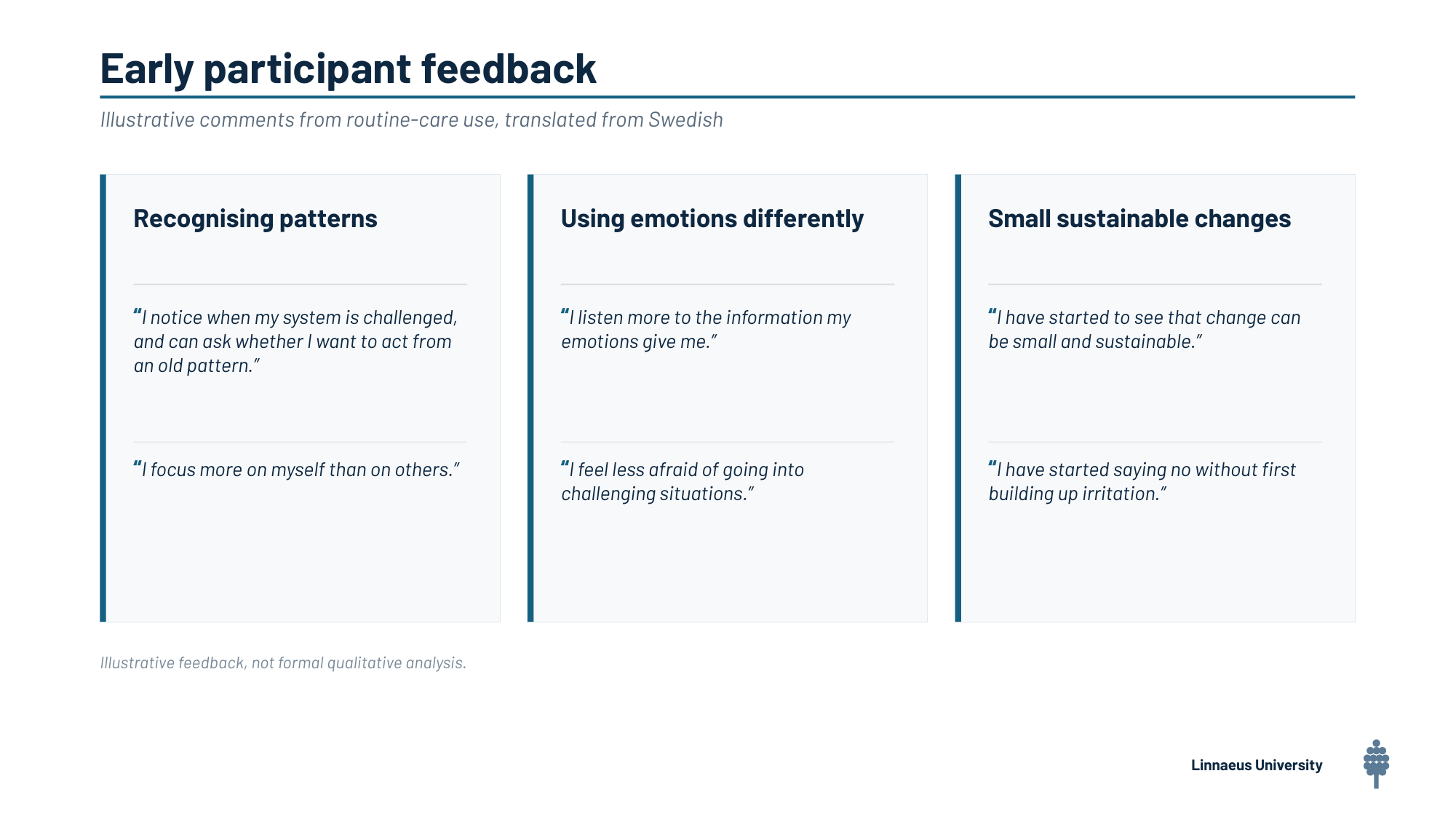

Early participant feedback

Illustrative comments from routine-care use, translated from Swedish

Recognising patterns
Using emotions differently
Small sustainable changes

“I notice when my system is challenged, and can ask whether I want to act from an old pattern.”
“I listen more to the information my emotions give me.”
“I have started to see that change can be small and sustainable.”

“I focus more on myself than on others.”
“I feel less afraid of going into challenging situations.”
“I have started saying no without first building up irritation.”
Illustrative feedback, not formal qualitative analysis.
Linnaeus University